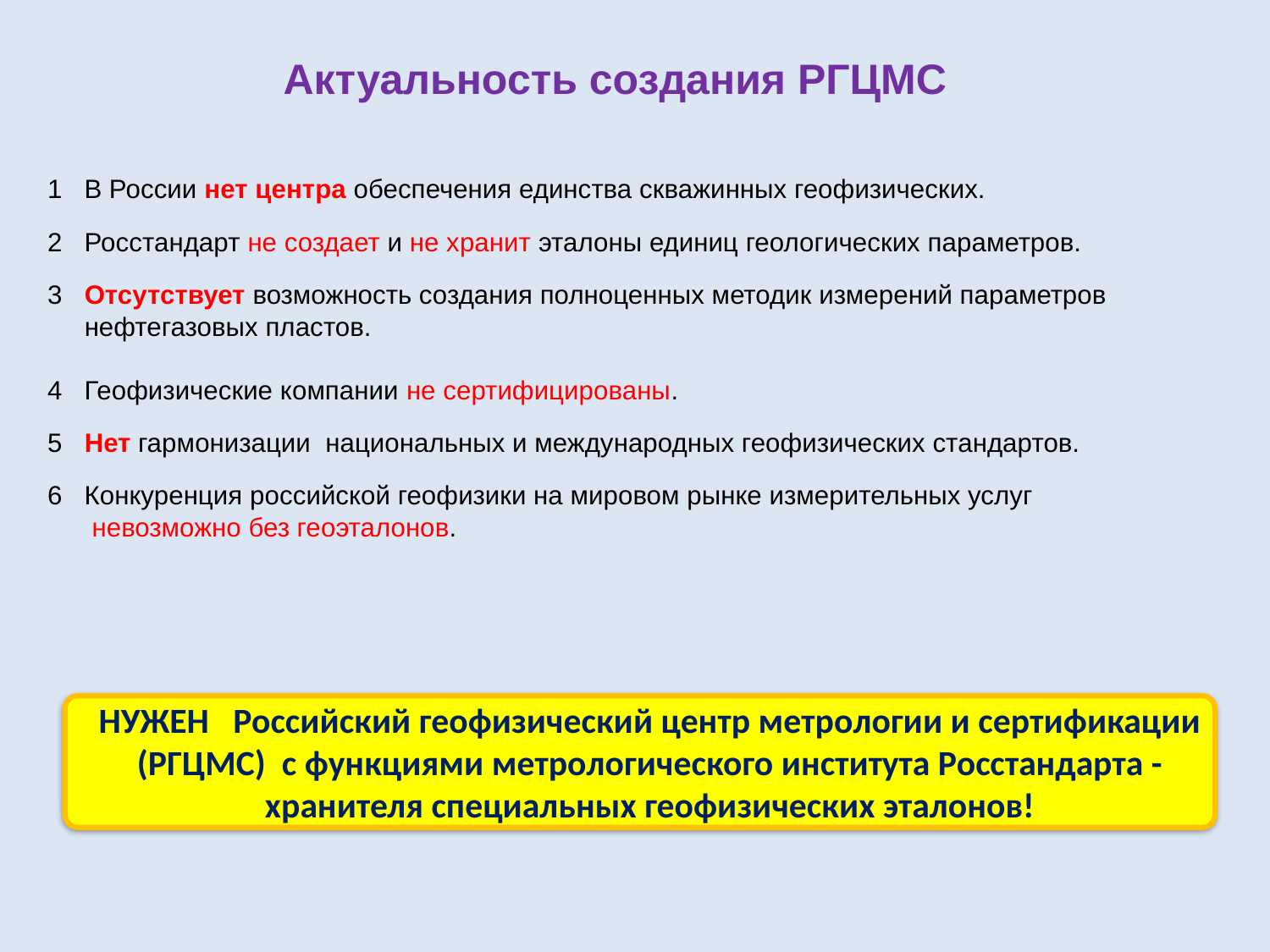

Актуальность создания РГЦМС

1   В России нет центра обеспечения единства скважинных геофизических.

2   Росстандарт не создает и не хранит эталоны единиц геологических параметров.

3   Отсутствует возможность создания полноценных методик измерений параметров
     нефтегазовых пластов.

4   Геофизические компании не сертифицированы.

5   Нет гармонизации  национальных и международных геофизических стандартов.

6   Конкуренция российской геофизики на мировом рынке измерительных услуг
      невозможно без геоэталонов.
НУЖЕН   Российский геофизический центр метрологии и сертификации (РГЦМС)  с функциями метрологического института Росстандарта - хранителя специальных геофизических эталонов!